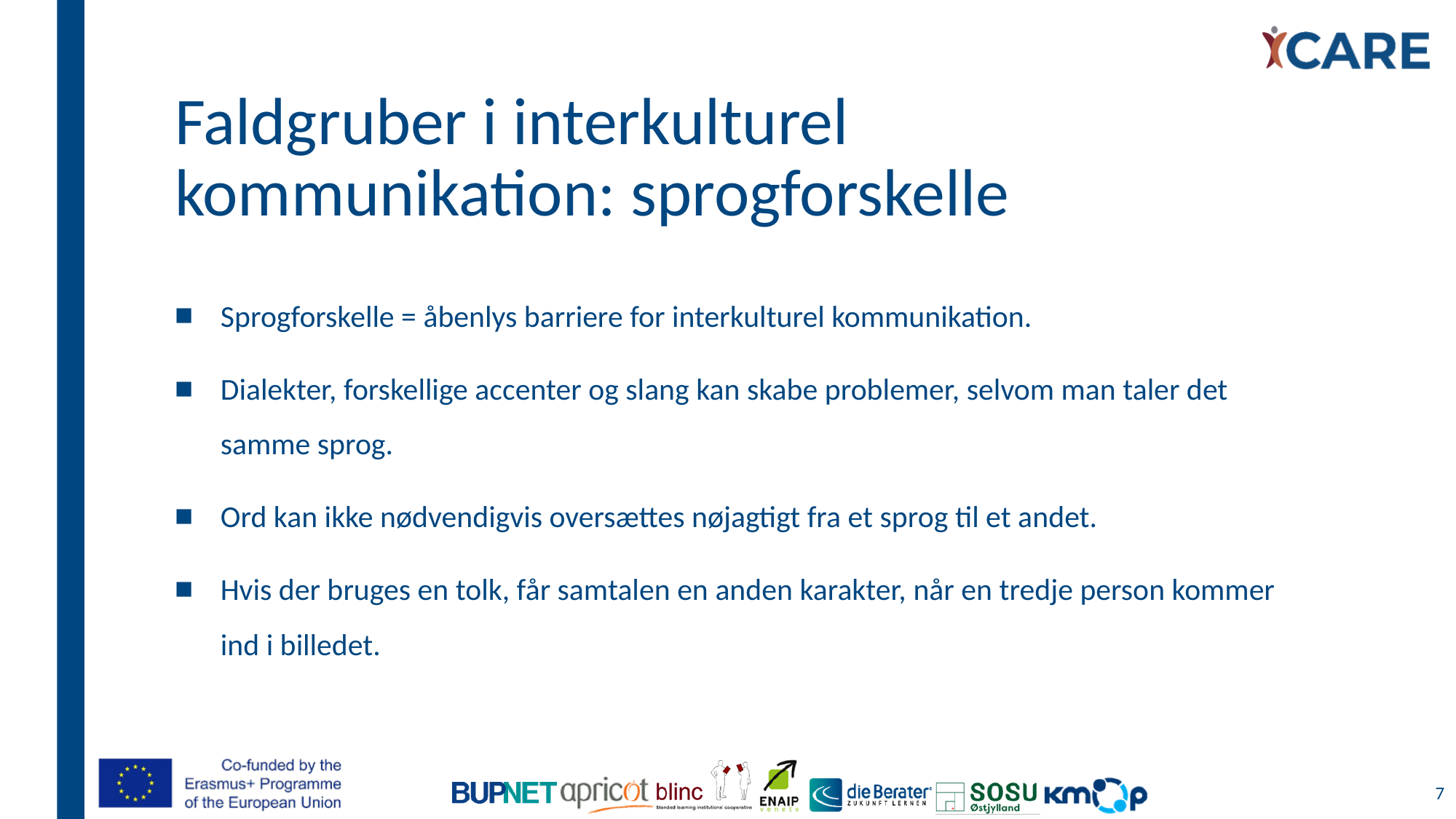

# Faldgruber i interkulturel kommunikation: sprogforskelle
Sprogforskelle = åbenlys barriere for interkulturel kommunikation.
Dialekter, forskellige accenter og slang kan skabe problemer, selvom man taler det samme sprog.
Ord kan ikke nødvendigvis oversættes nøjagtigt fra et sprog til et andet.
Hvis der bruges en tolk, får samtalen en anden karakter, når en tredje person kommer ind i billedet.
7